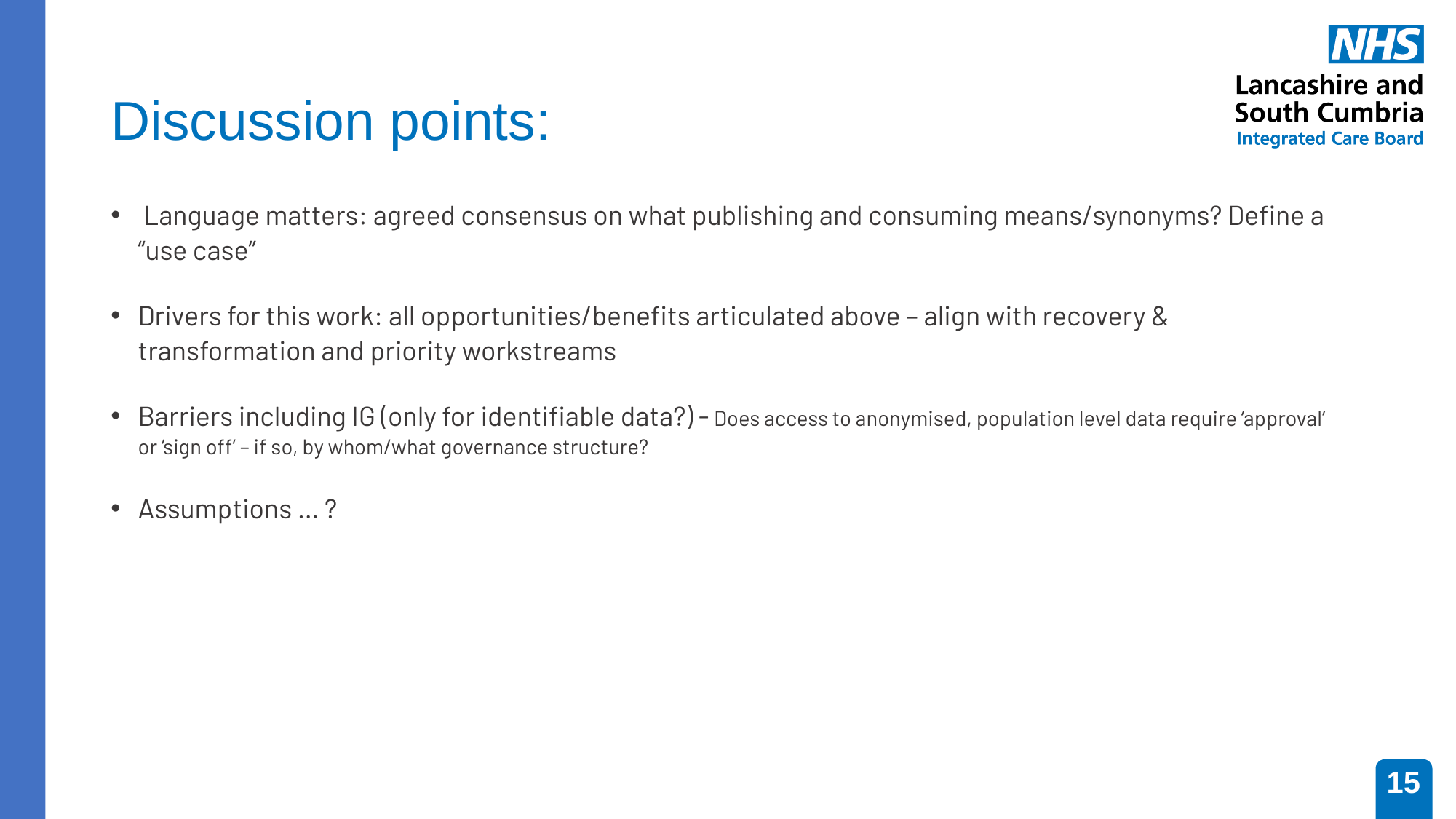

# Discussion points:
 Language matters: agreed consensus on what publishing and consuming means/synonyms? Define a “use case”
Drivers for this work: all opportunities/benefits articulated above – align with recovery & transformation and priority workstreams
Barriers including IG (only for identifiable data?) - Does access to anonymised, population level data require ‘approval’ or ‘sign off’ – if so, by whom/what governance structure?
Assumptions … ?

15